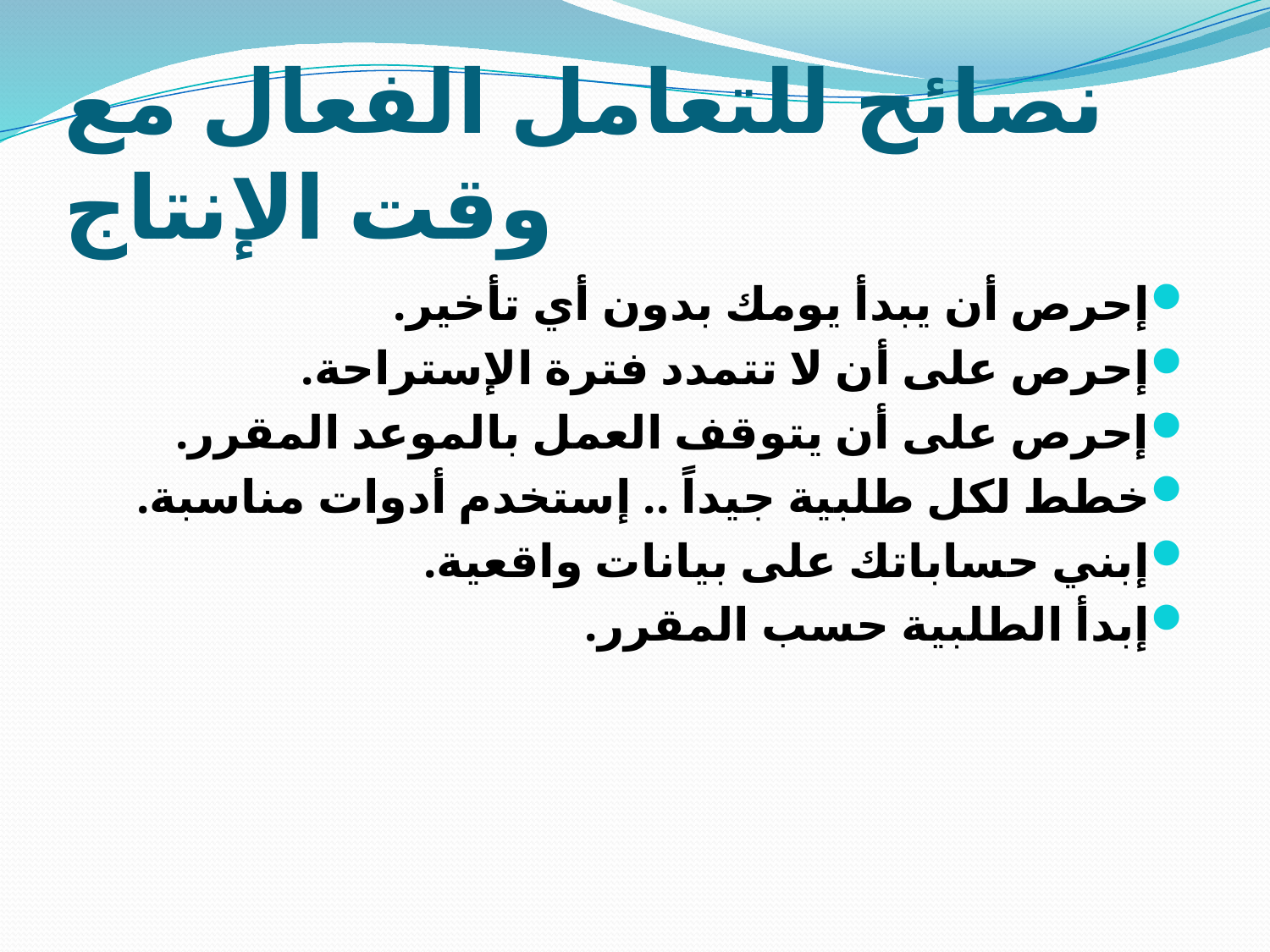

# نصائح للتعامل الفعال مع وقت الإنتاج
إحرص أن يبدأ يومك بدون أي تأخير.
إحرص على أن لا تتمدد فترة الإستراحة.
إحرص على أن يتوقف العمل بالموعد المقرر.
خطط لكل طلبية جيداً .. إستخدم أدوات مناسبة.
إبني حساباتك على بيانات واقعية.
إبدأ الطلبية حسب المقرر.